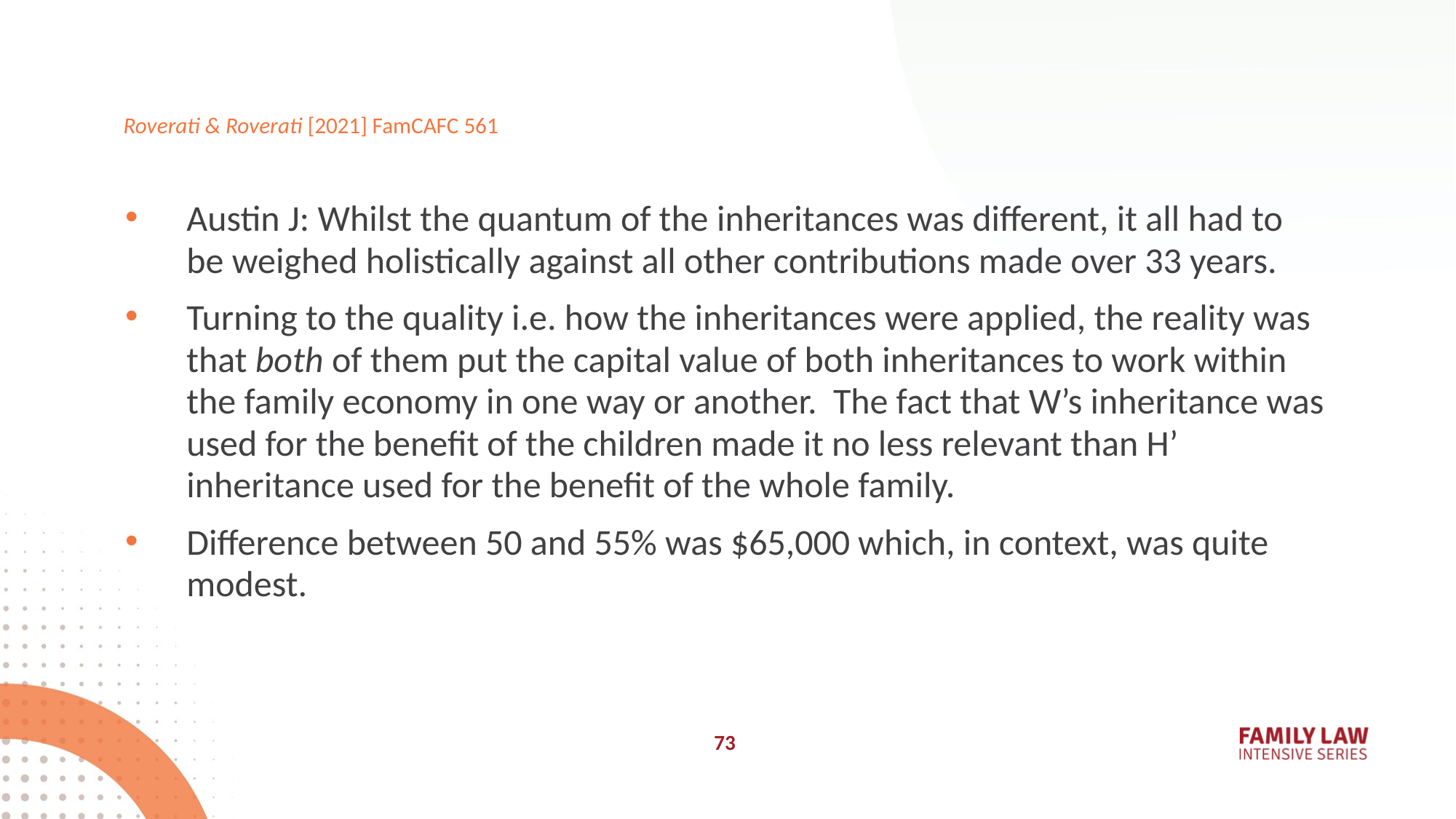

# Roverati & Roverati [2021] FamCAFC 561
Austin J: Whilst the quantum of the inheritances was different, it all had to be weighed holistically against all other contributions made over 33 years.
Turning to the quality i.e. how the inheritances were applied, the reality was that both of them put the capital value of both inheritances to work within the family economy in one way or another.  The fact that W’s inheritance was used for the benefit of the children made it no less relevant than H’ inheritance used for the benefit of the whole family.
Difference between 50 and 55% was $65,000 which, in context, was quite modest.